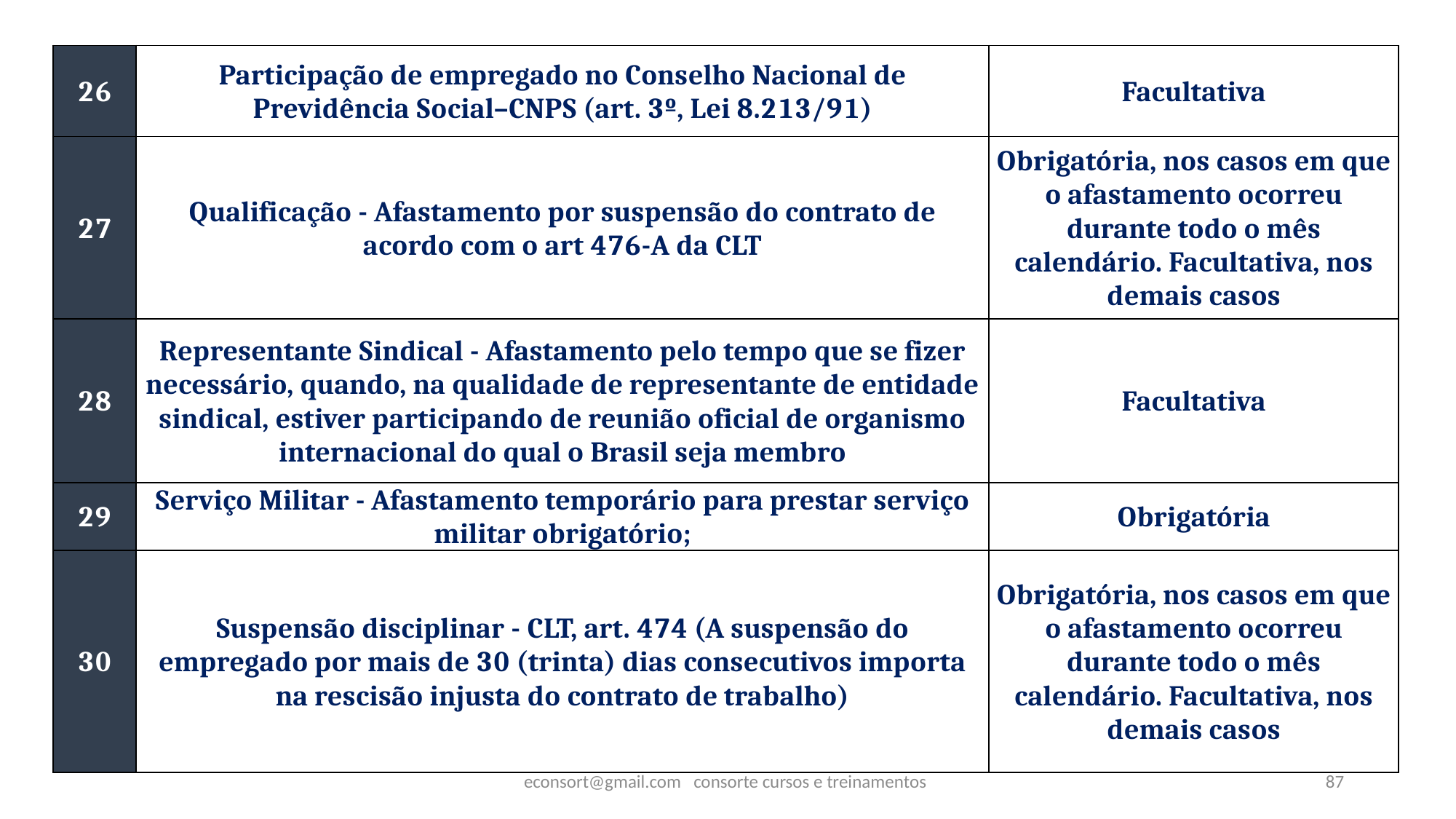

| 26 | Participação de empregado no Conselho Nacional de Previdência Social–CNPS (art. 3º, Lei 8.213/91) | Facultativa |
| --- | --- | --- |
| 27 | Qualificação - Afastamento por suspensão do contrato de acordo com o art 476-A da CLT | Obrigatória, nos casos em que o afastamento ocorreu durante todo o mês calendário. Facultativa, nos demais casos |
| 28 | Representante Sindical - Afastamento pelo tempo que se fizer necessário, quando, na qualidade de representante de entidade sindical, estiver participando de reunião oficial de organismo internacional do qual o Brasil seja membro | Facultativa |
| 29 | Serviço Militar - Afastamento temporário para prestar serviço militar obrigatório; | Obrigatória |
| 30 | Suspensão disciplinar - CLT, art. 474 (A suspensão do empregado por mais de 30 (trinta) dias consecutivos importa na rescisão injusta do contrato de trabalho) | Obrigatória, nos casos em que o afastamento ocorreu durante todo o mês calendário. Facultativa, nos demais casos |
econsort@gmail.com   consorte cursos e treinamentos
87